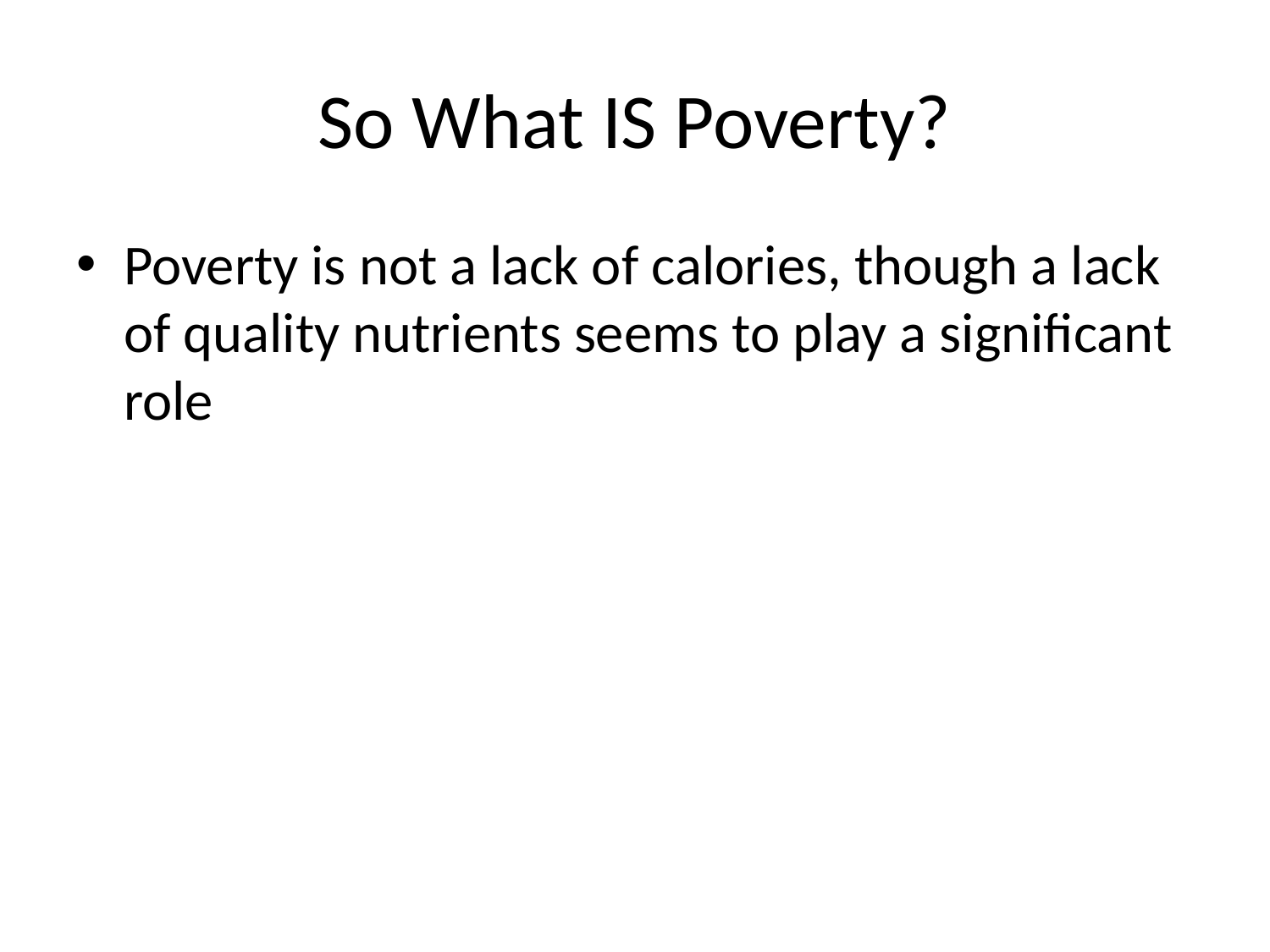

# So What IS Poverty?
Poverty is not a lack of calories, though a lack of quality nutrients seems to play a significant role